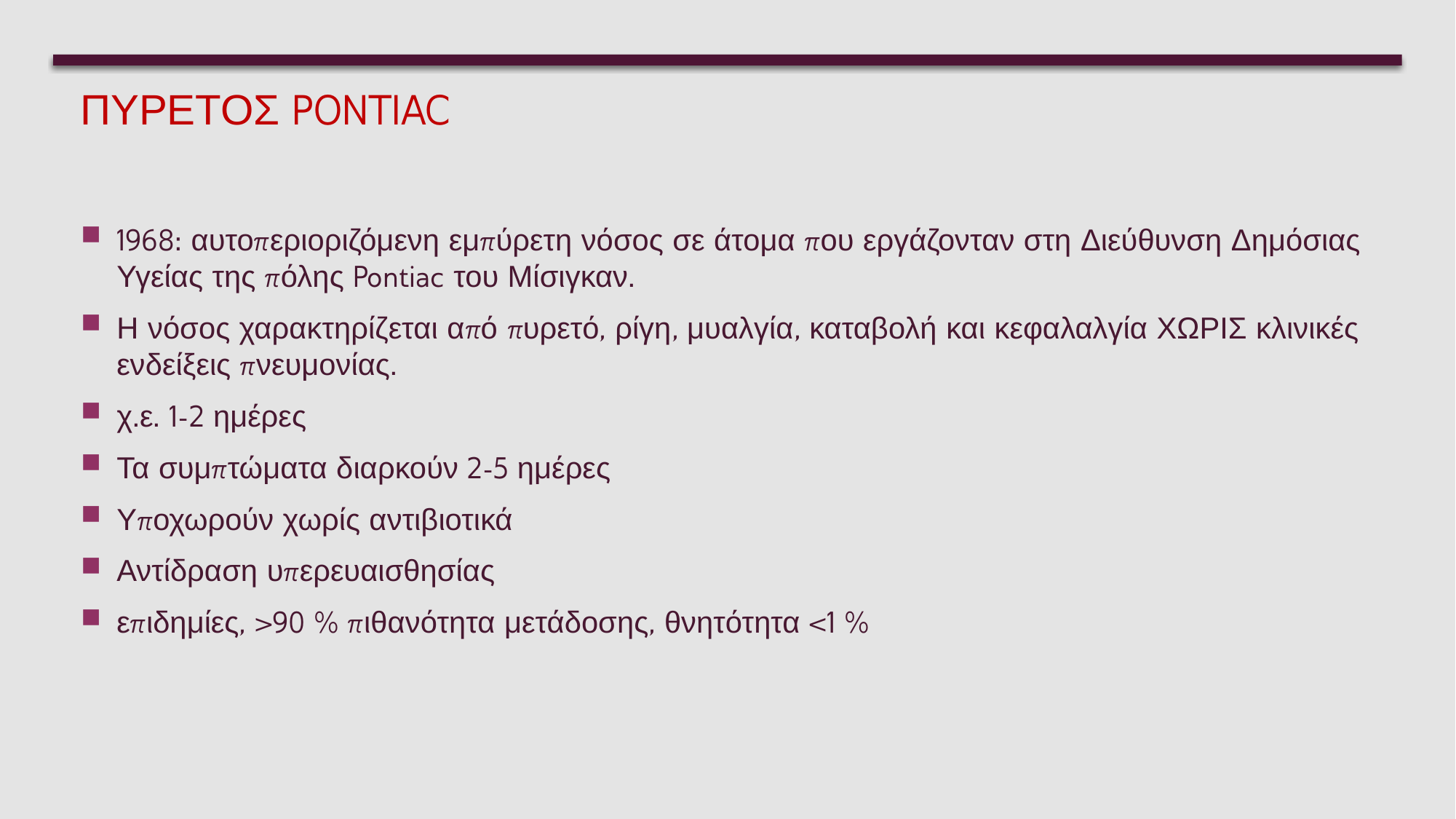

# πυρετοσ pontiac
1968: αυτοπεριοριζόμενη εμπύρετη νόσος σε άτομα που εργάζονταν στη Διεύθυνση Δημόσιας Υγείας της πόλης Pontiac του Μίσιγκαν.
Η νόσος χαρακτηρίζεται από πυρετό, ρίγη, μυαλγία, καταβολή και κεφαλαλγία ΧΩΡΙΣ κλινικές ενδείξεις πνευμονίας.
χ.ε. 1-2 ημέρες
Τα συμπτώματα διαρκούν 2-5 ημέρες
Υποχωρούν χωρίς αντιβιοτικά
Αντίδραση υπερευαισθησίας
επιδημίες, >90 % πιθανότητα μετάδοσης, θνητότητα <1 %